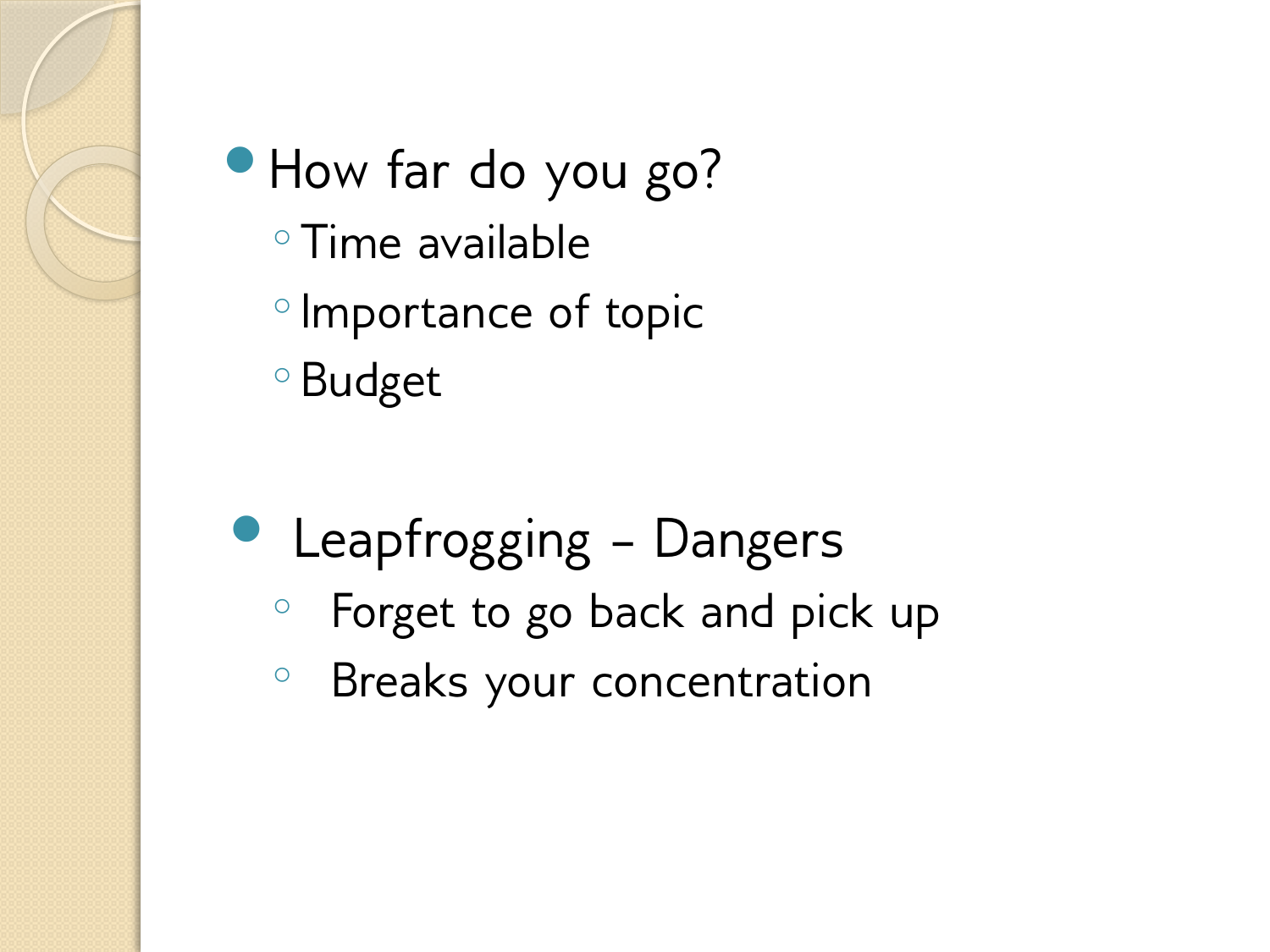

How far do you go?
Time available
Importance of topic
Budget

Leapfrogging – Dangers
Forget to go back and pick up
Breaks your concentration